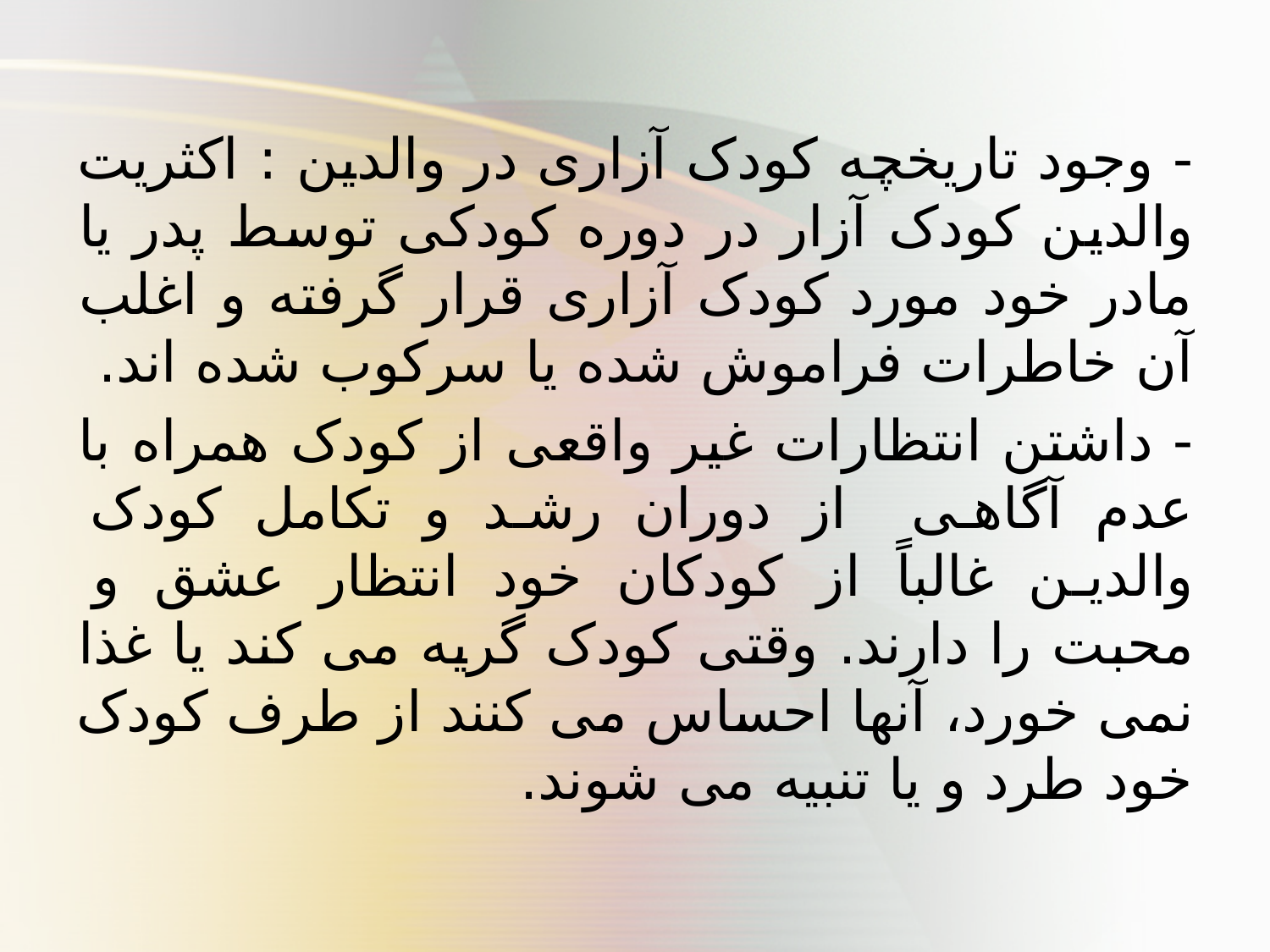

- وجود تاریخچه کودک آزاری در والدین : اکثریت والدین کودک آزار در دوره کودکی توسط پدر یا مادر خود مورد کودک آزاری قرار گرفته و اغلب آن خاطرات فراموش شده یا سرکوب شده اند.
- داشتن انتظارات غیر واقعی از کودک همراه با عدم آگاهی  از دوران رشد و تکامل کودک والدین غالباً از کودکان خود انتظار عشق و محبت را دارند. وقتی کودک گریه می کند یا غذا نمی خورد، آنها احساس می کنند از طرف کودک خود طرد و یا تنبیه می شوند.